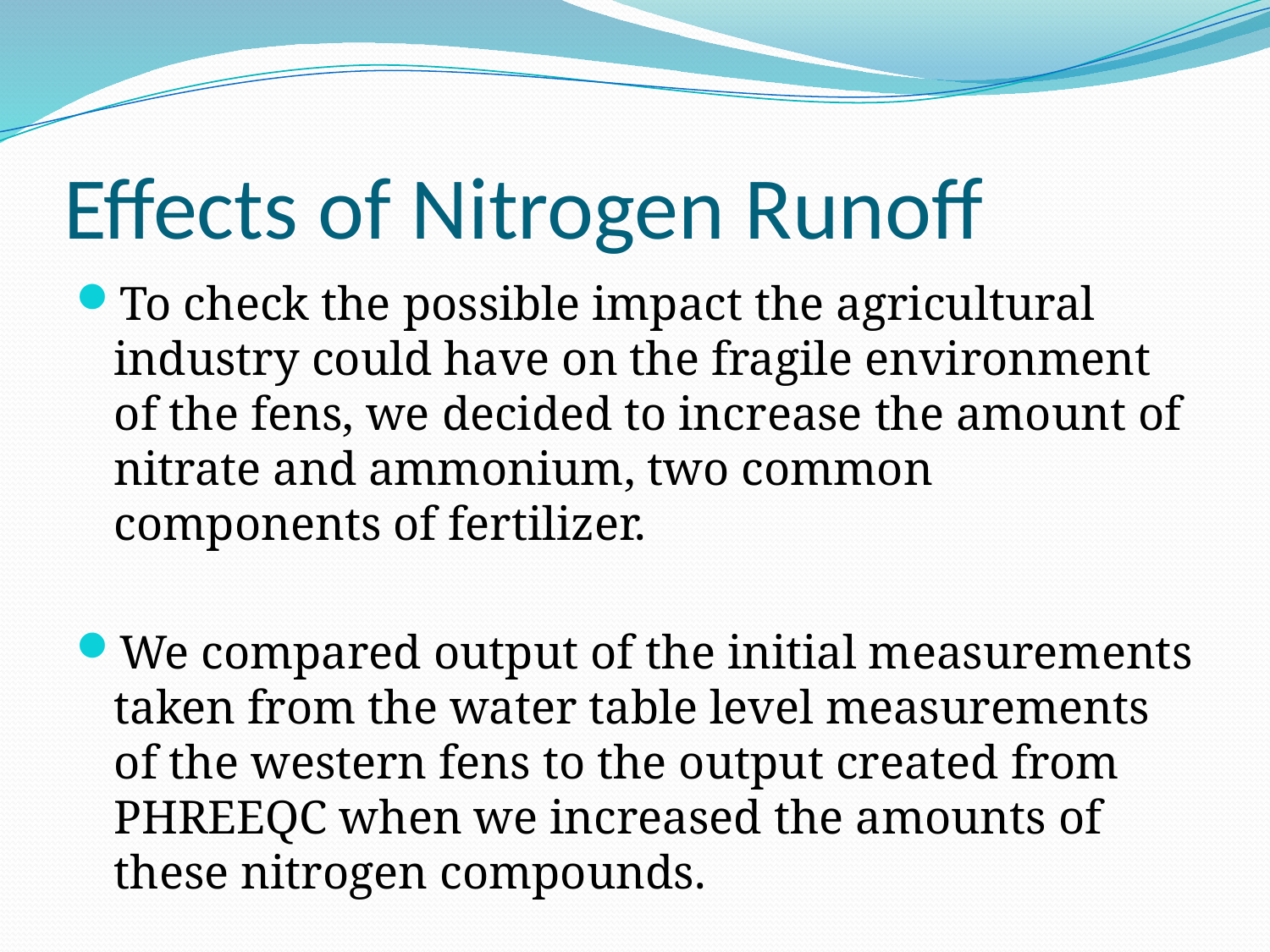

# Effects of Nitrogen Runoff
To check the possible impact the agricultural industry could have on the fragile environment of the fens, we decided to increase the amount of nitrate and ammonium, two common components of fertilizer.

We compared output of the initial measurements taken from the water table level measurements of the western fens to the output created from PHREEQC when we increased the amounts of these nitrogen compounds.